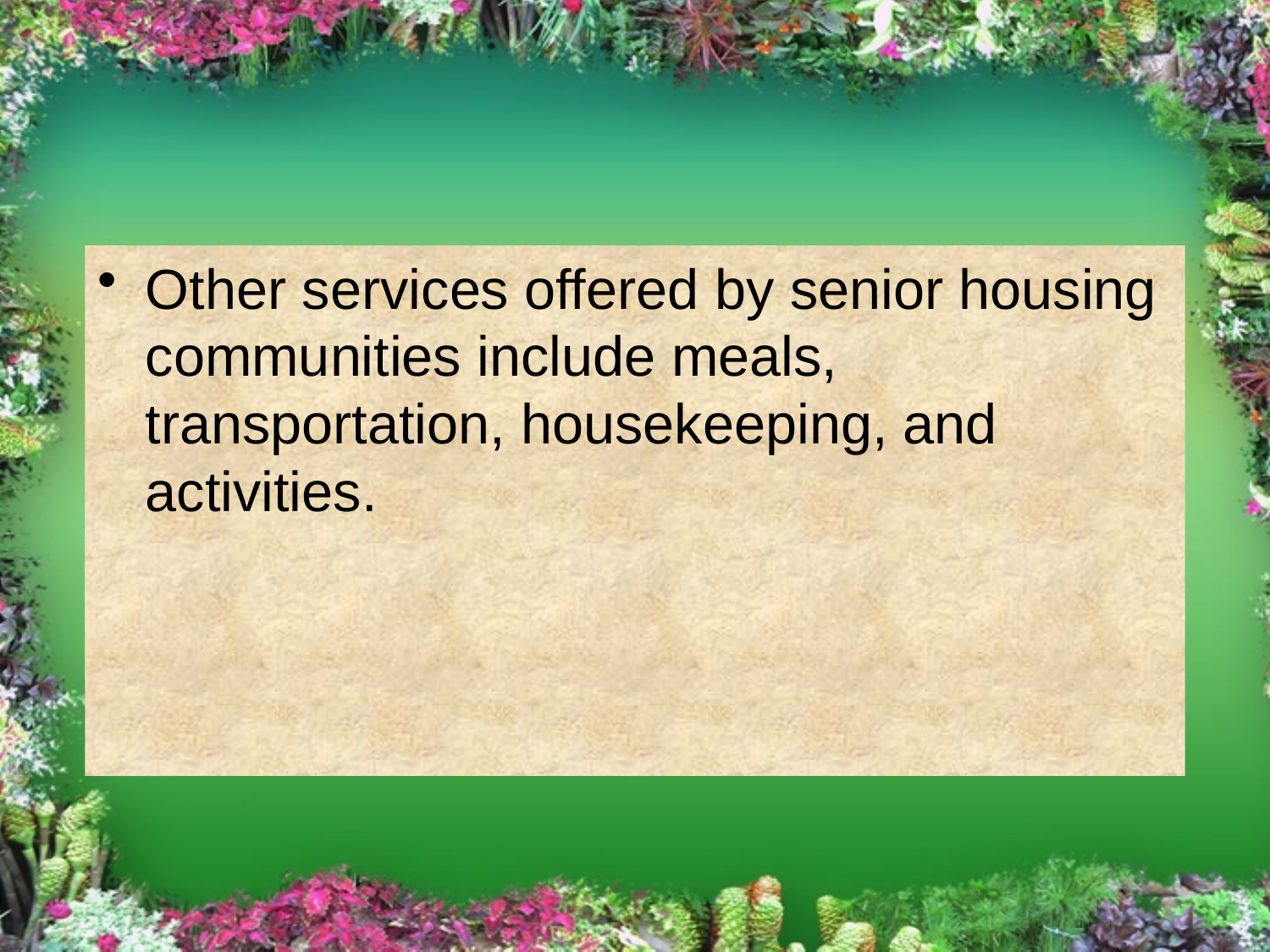

Other services offered by senior housing communities include meals, transportation, housekeeping, and activities.